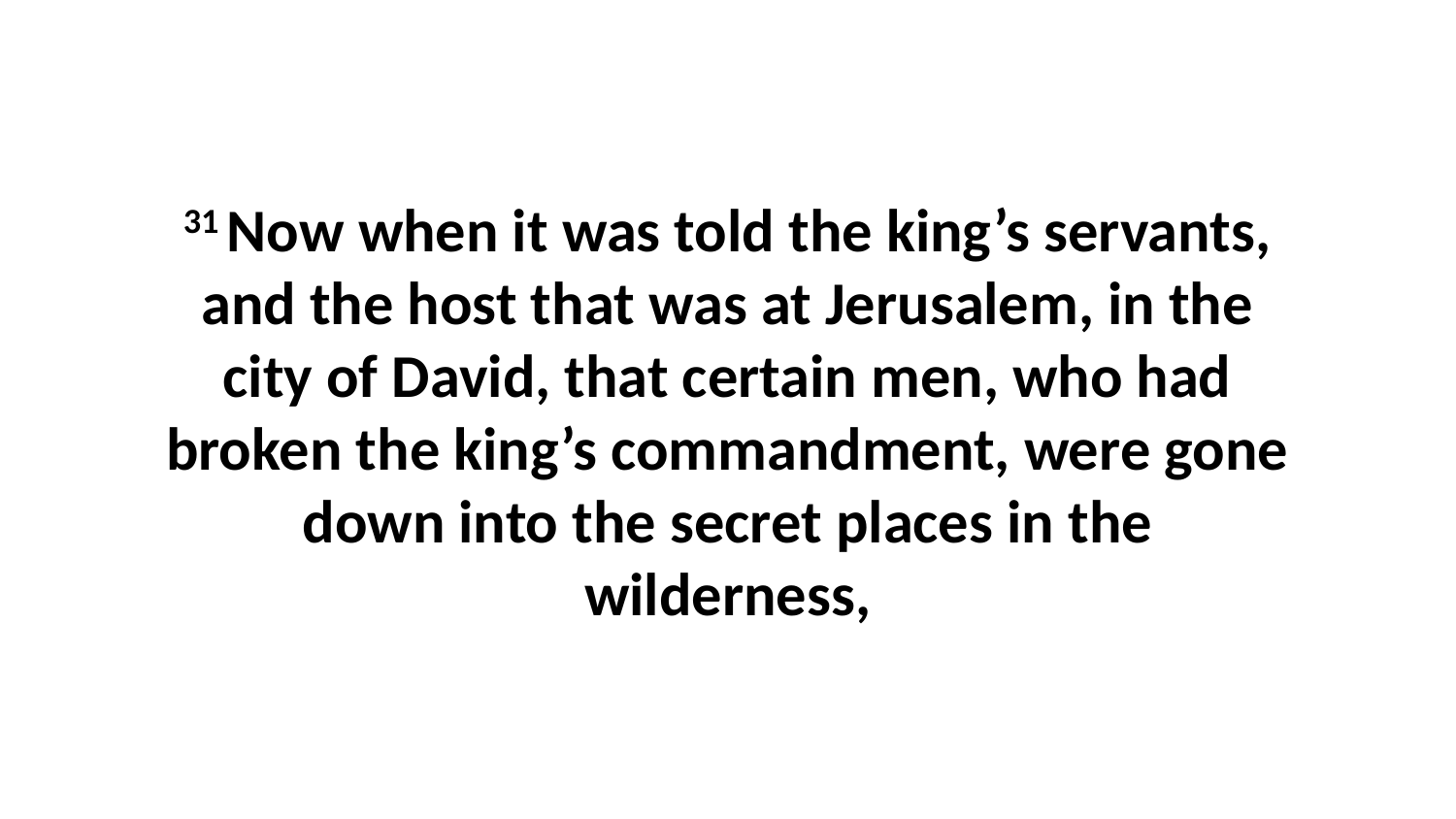

31 Now when it was told the king’s servants, and the host that was at Jerusalem, in the city of David, that certain men, who had broken the king’s commandment, were gone down into the secret places in the wilderness,